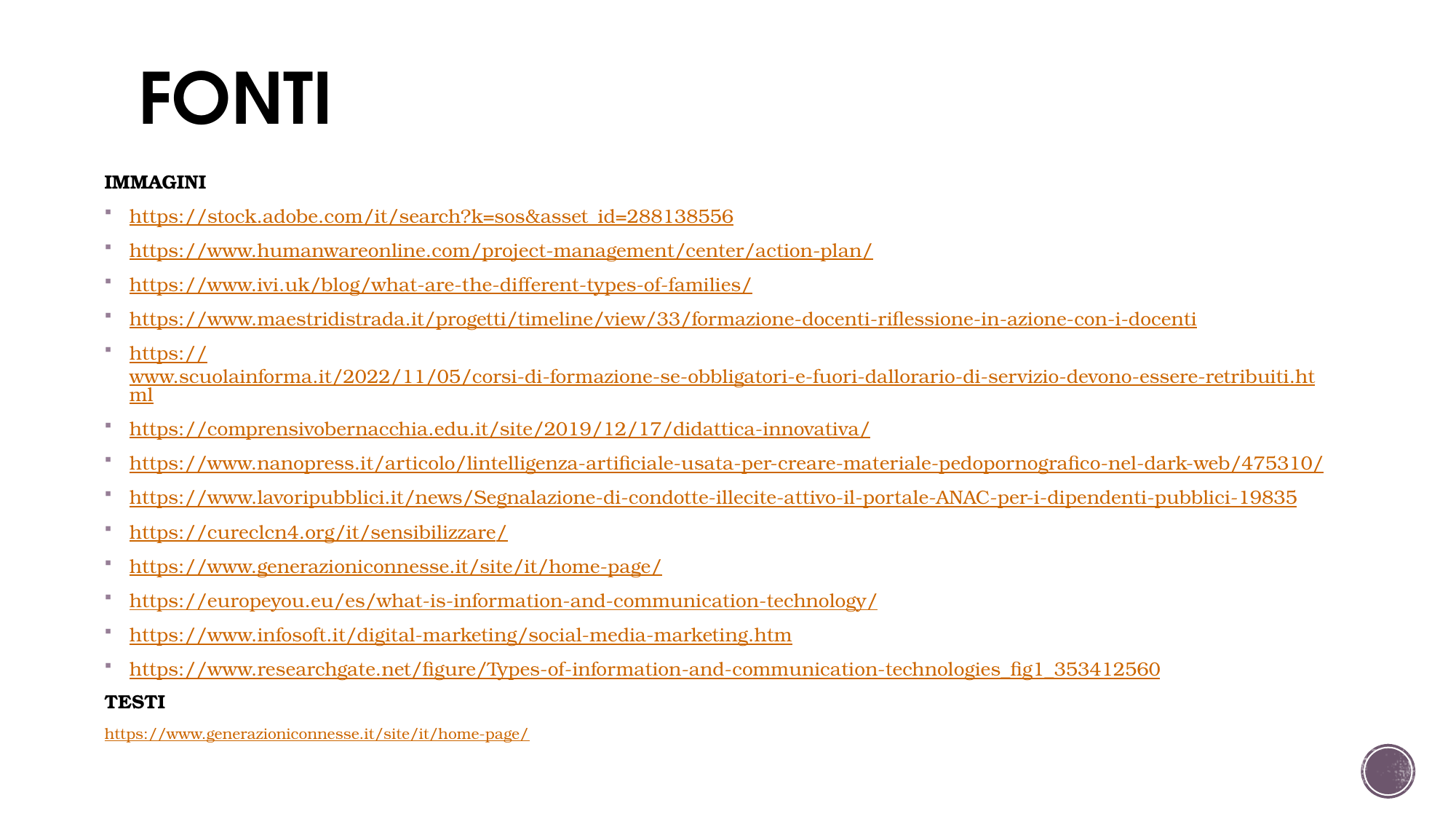

# FONTI
IMMAGINI
https://stock.adobe.com/it/search?k=sos&asset_id=288138556
https://www.humanwareonline.com/project-management/center/action-plan/
https://www.ivi.uk/blog/what-are-the-different-types-of-families/
https://www.maestridistrada.it/progetti/timeline/view/33/formazione-docenti-riflessione-in-azione-con-i-docenti
https://www.scuolainforma.it/2022/11/05/corsi-di-formazione-se-obbligatori-e-fuori-dallorario-di-servizio-devono-essere-retribuiti.html
https://comprensivobernacchia.edu.it/site/2019/12/17/didattica-innovativa/
https://www.nanopress.it/articolo/lintelligenza-artificiale-usata-per-creare-materiale-pedopornografico-nel-dark-web/475310/
https://www.lavoripubblici.it/news/Segnalazione-di-condotte-illecite-attivo-il-portale-ANAC-per-i-dipendenti-pubblici-19835
https://cureclcn4.org/it/sensibilizzare/
https://www.generazioniconnesse.it/site/it/home-page/
https://europeyou.eu/es/what-is-information-and-communication-technology/
https://www.infosoft.it/digital-marketing/social-media-marketing.htm
https://www.researchgate.net/figure/Types-of-information-and-communication-technologies_fig1_353412560
TESTI
https://www.generazioniconnesse.it/site/it/home-page/